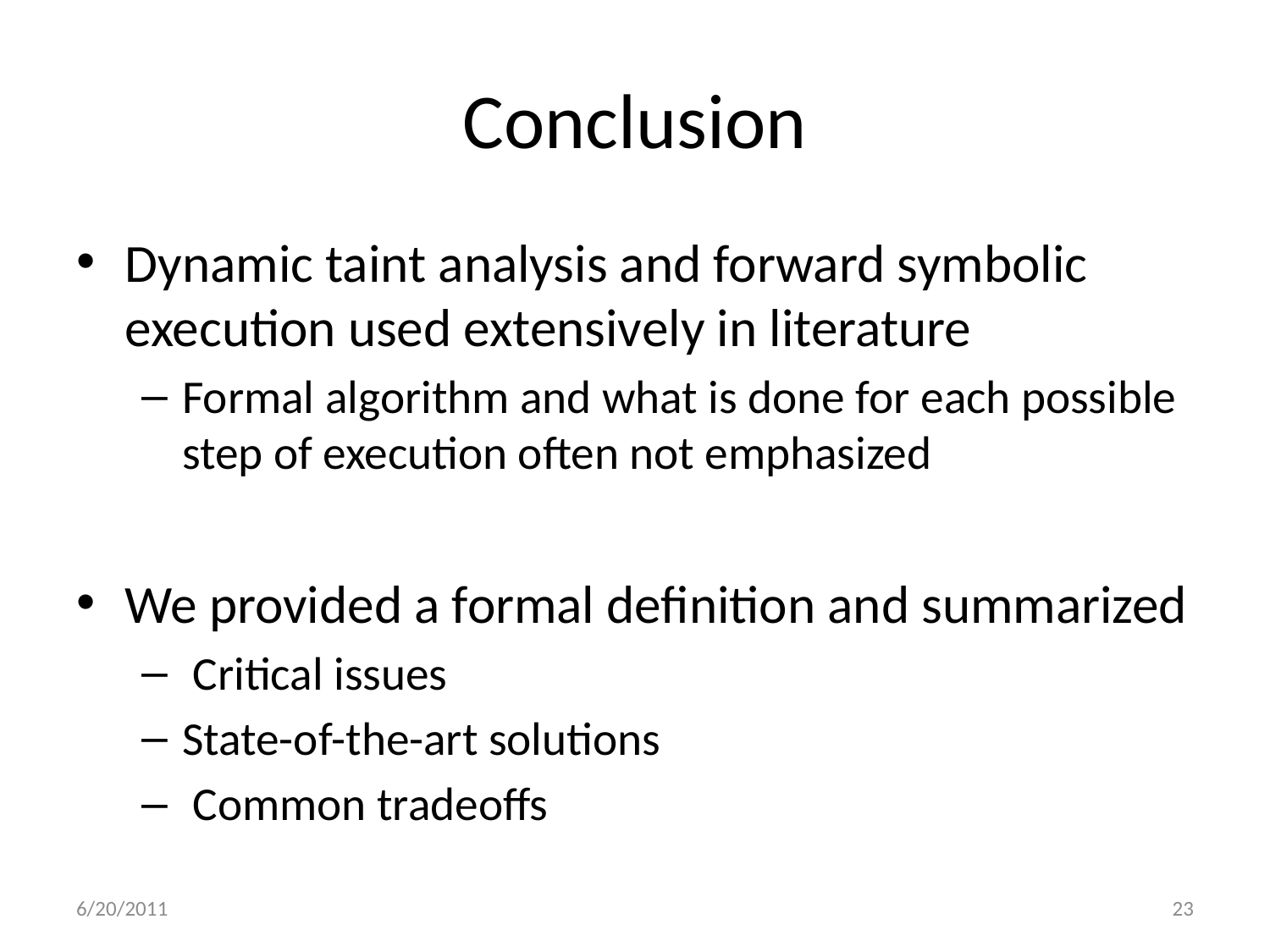

# Conclusion
Dynamic taint analysis and forward symbolic execution used extensively in literature
Formal algorithm and what is done for each possible step of execution often not emphasized

We provided a formal definition and summarized
 Critical issues
State-of-the-art solutions
 Common tradeoffs

6/20/2011

23